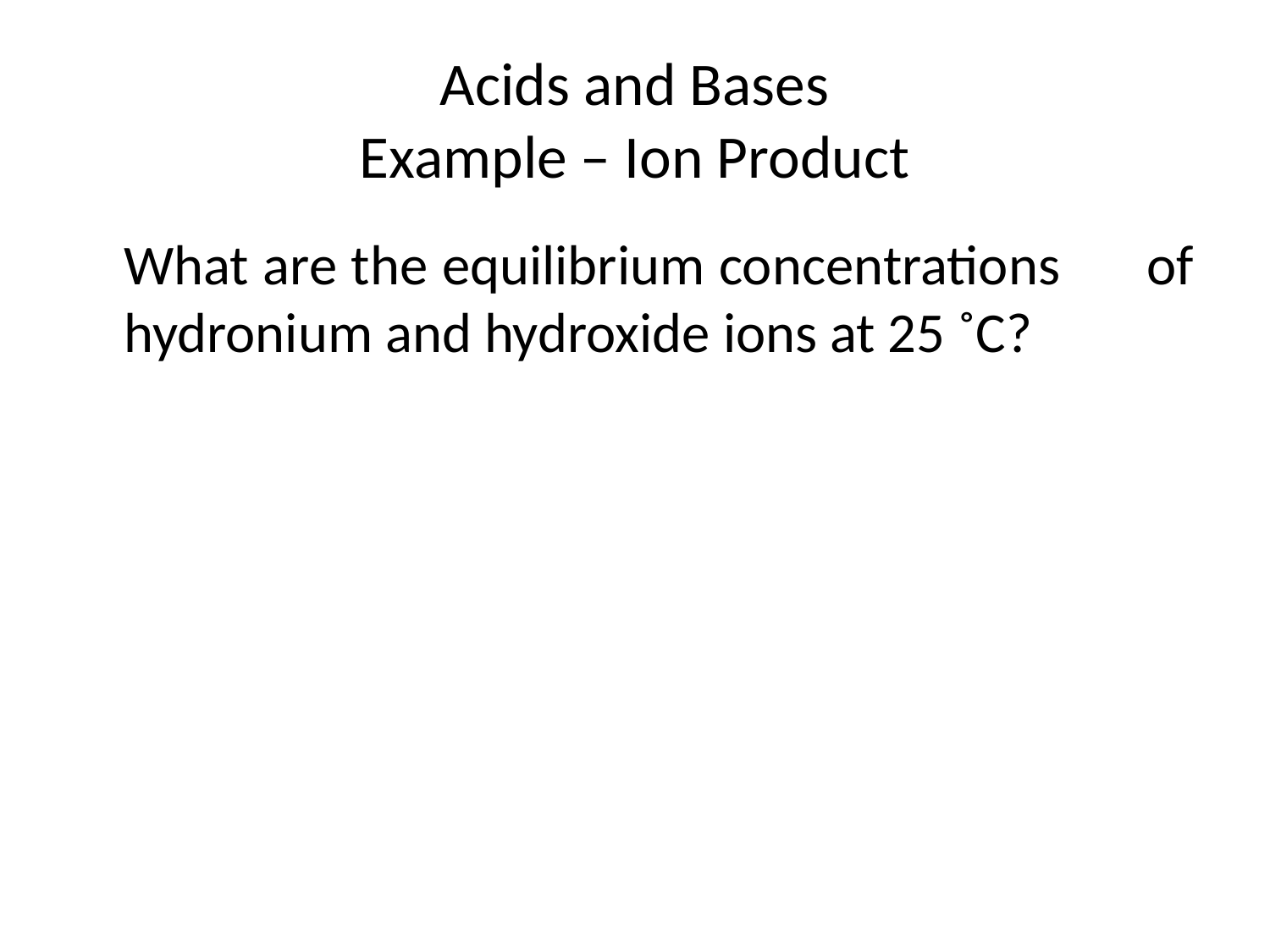

# Acids and Bases Example – Ion Product
	What are the equilibrium concentrations 	of hydronium and hydroxide ions at 25 ˚C?